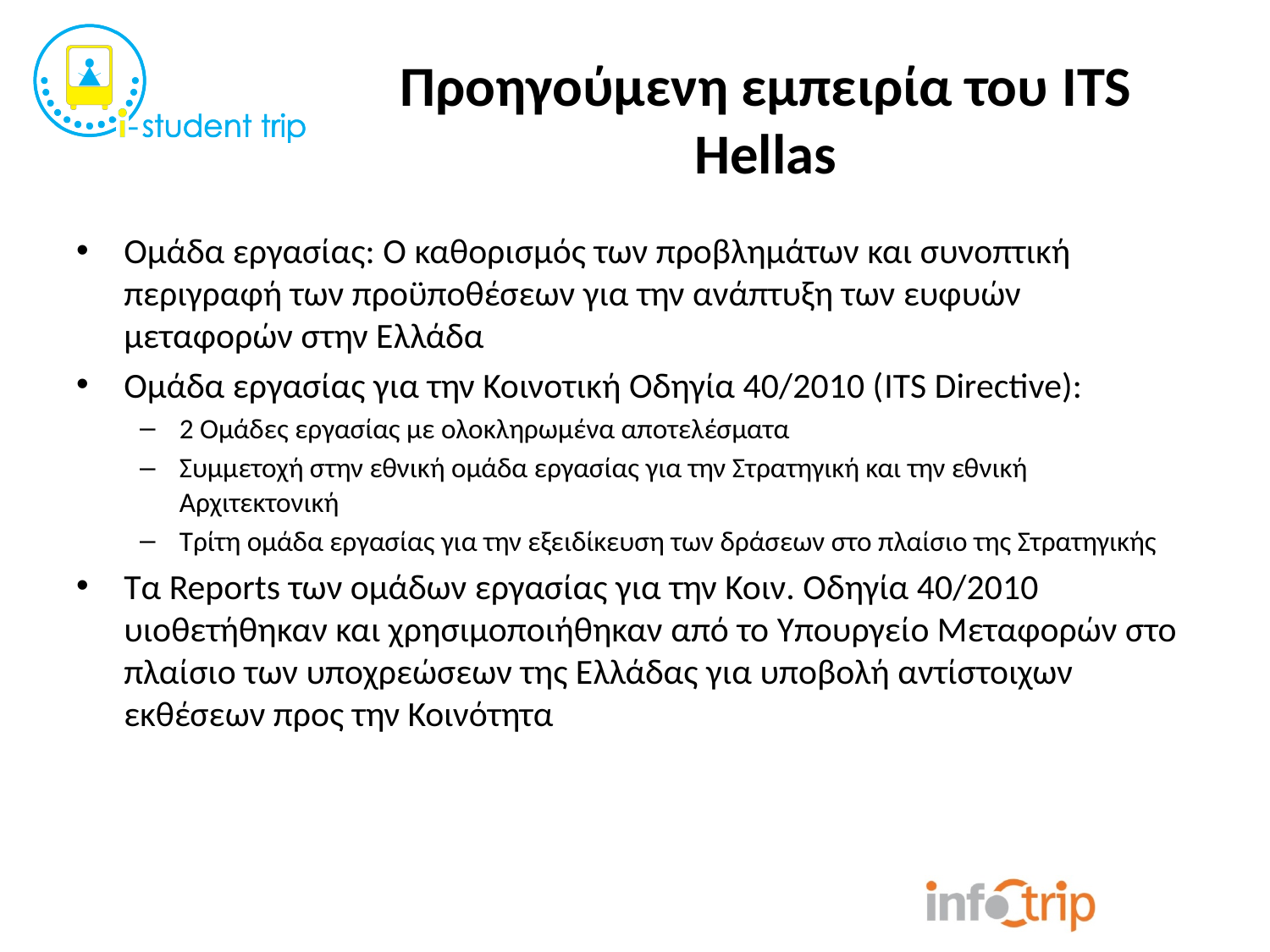

# Προηγούμενη εμπειρία του ITS Hellas
Ομάδα εργασίας: Ο καθορισμός των προβλημάτων και συνοπτική περιγραφή των προϋποθέσεων για την ανάπτυξη των ευφυών μεταφορών στην Ελλάδα
Ομάδα εργασίας για την Κοινοτική Οδηγία 40/2010 (ITS Directive):
2 Ομάδες εργασίας με ολοκληρωμένα αποτελέσματα
Συμμετοχή στην εθνική ομάδα εργασίας για την Στρατηγική και την εθνική Αρχιτεκτονική
Τρίτη ομάδα εργασίας για την εξειδίκευση των δράσεων στο πλαίσιο της Στρατηγικής
Τα Reports των ομάδων εργασίας για την Κοιν. Οδηγία 40/2010 υιοθετήθηκαν και χρησιμοποιήθηκαν από το Υπουργείο Μεταφορών στο πλαίσιο των υποχρεώσεων της Ελλάδας για υποβολή αντίστοιχων εκθέσεων προς την Κοινότητα